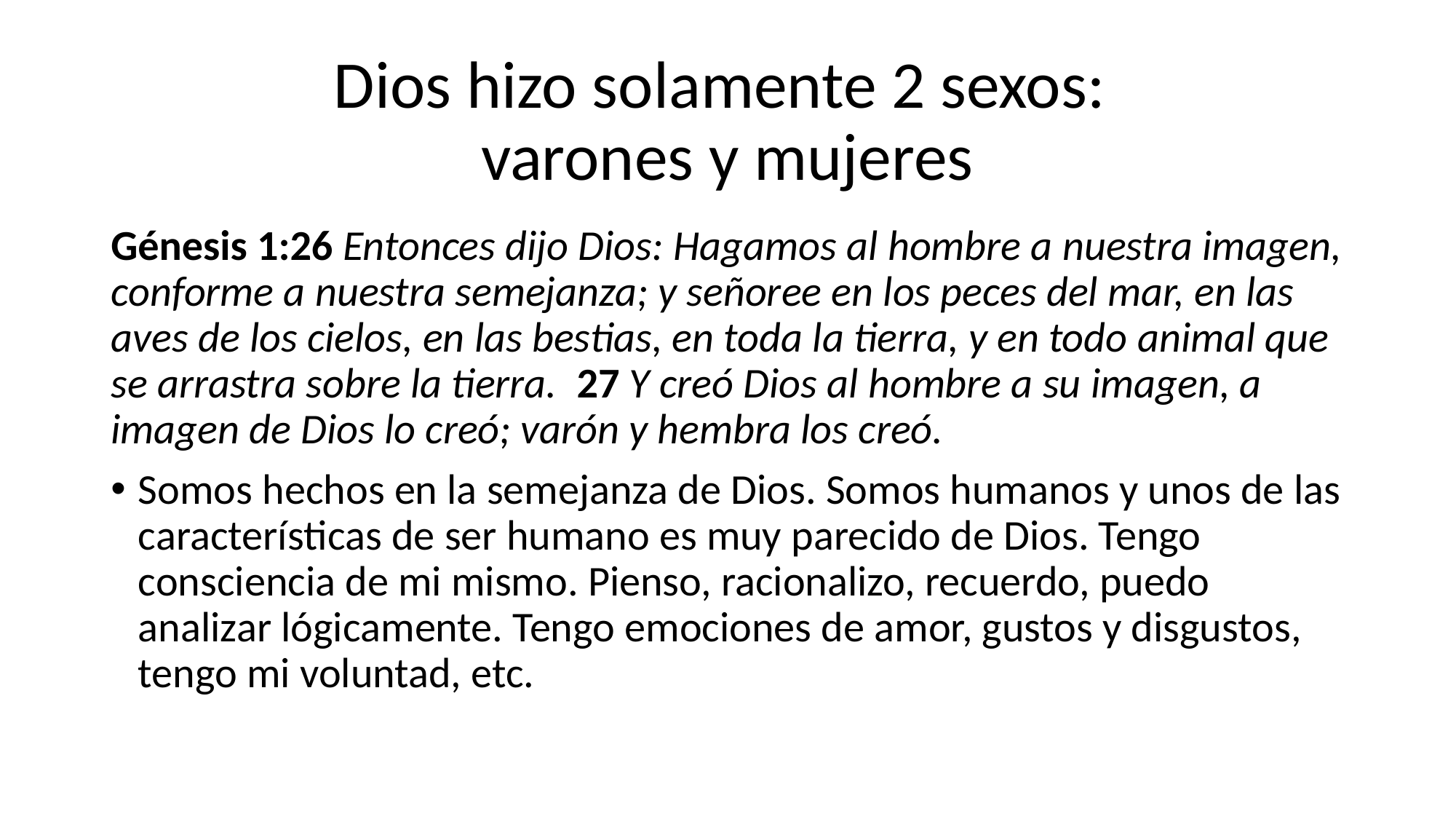

# Dios hizo solamente 2 sexos: varones y mujeres
Génesis 1:26 Entonces dijo Dios: Hagamos al hombre a nuestra imagen, conforme a nuestra semejanza; y señoree en los peces del mar, en las aves de los cielos, en las bestias, en toda la tierra, y en todo animal que se arrastra sobre la tierra.  27 Y creó Dios al hombre a su imagen, a imagen de Dios lo creó; varón y hembra los creó.
Somos hechos en la semejanza de Dios. Somos humanos y unos de las características de ser humano es muy parecido de Dios. Tengo consciencia de mi mismo. Pienso, racionalizo, recuerdo, puedo analizar lógicamente. Tengo emociones de amor, gustos y disgustos, tengo mi voluntad, etc.